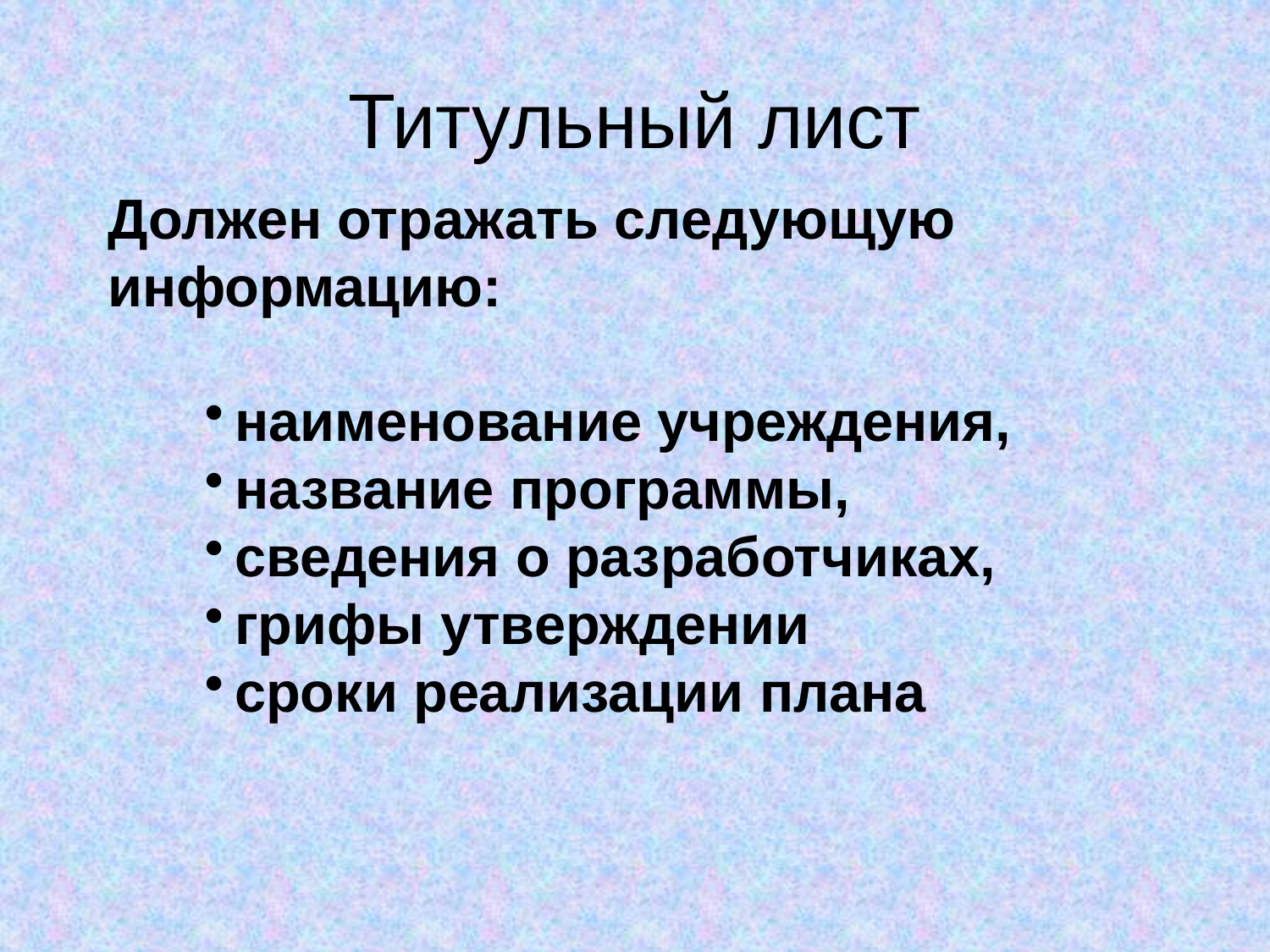

# Титульный лист
Должен отражать следующую информацию:

наименование учреждения,
название программы,
сведения о разработчиках,
грифы утверждении
сроки реализации плана